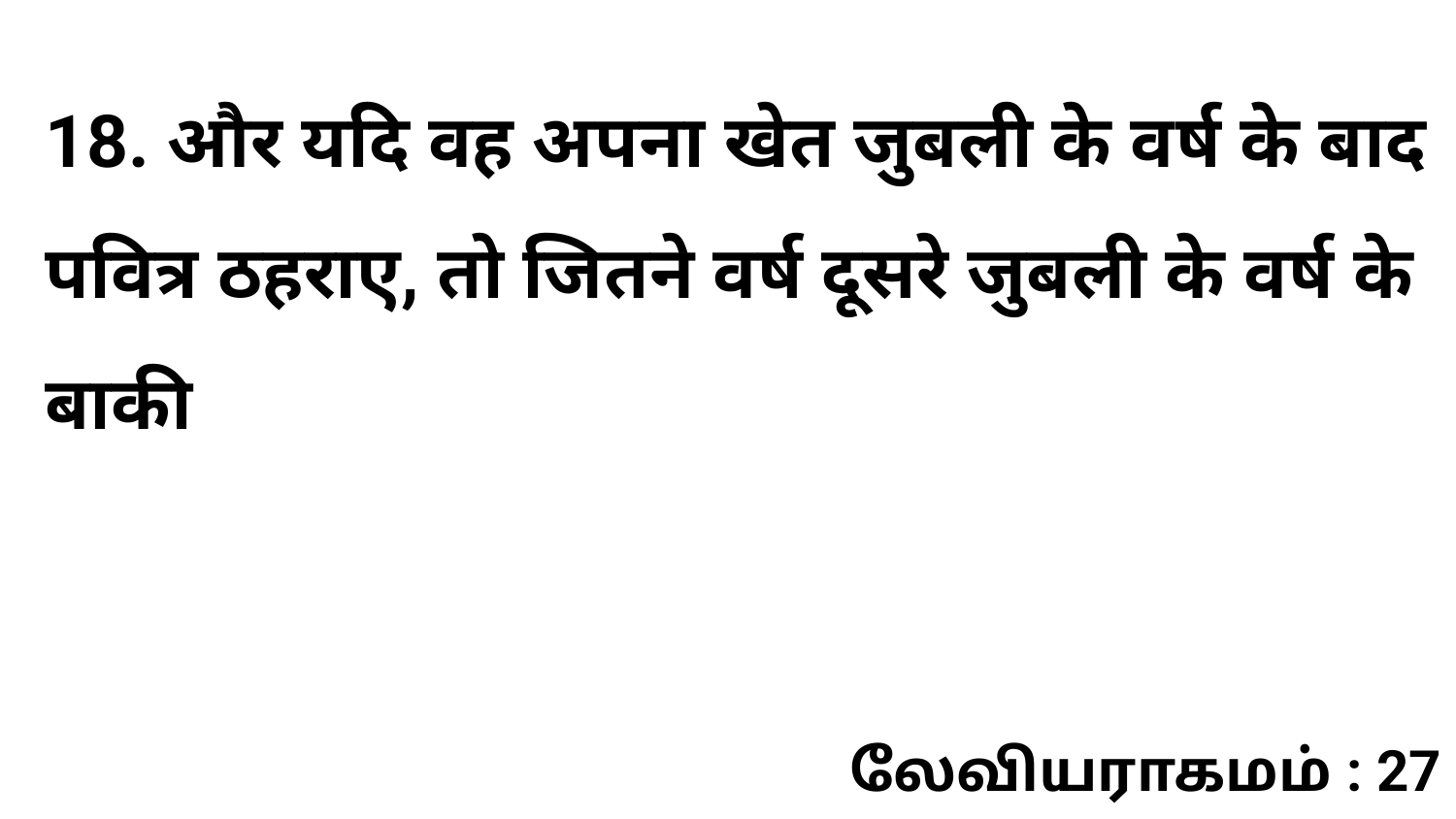

18. और यदि वह अपना खेत जुबली के वर्ष के बाद पवित्र ठहराए, तो जितने वर्ष दूसरे जुबली के वर्ष के बाकी
லேவியராகமம் : 27